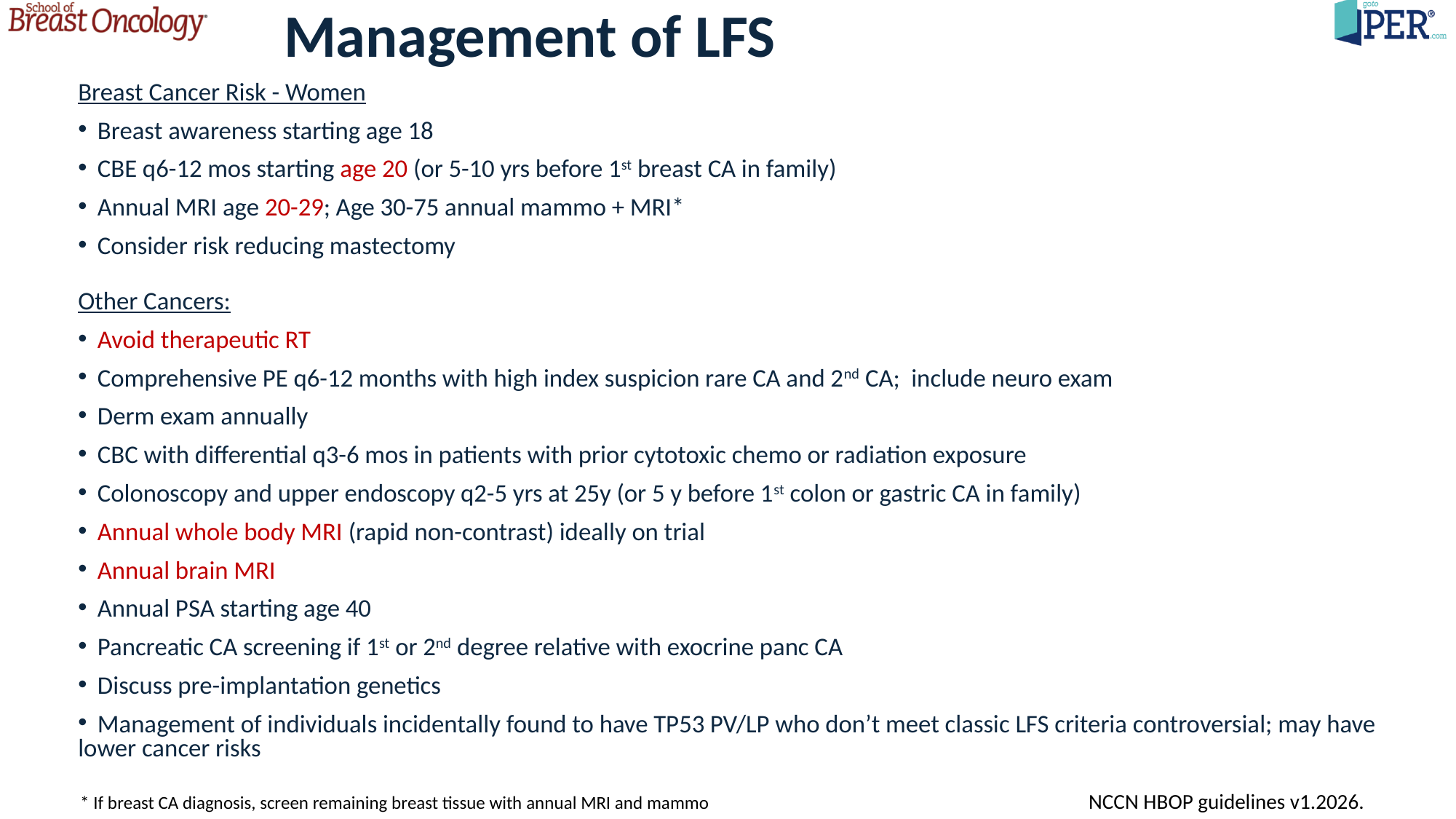

# Management of LFS
Breast Cancer Risk - Women
  Breast awareness starting age 18
  CBE q6-12 mos starting age 20 (or 5-10 yrs before 1st breast CA in family)
  Annual MRI age 20-29; Age 30-75 annual mammo + MRI*
  Consider risk reducing mastectomy
Other Cancers:
  Avoid therapeutic RT
  Comprehensive PE q6-12 months with high index suspicion rare CA and 2nd CA;  include neuro exam
  Derm exam annually
  CBC with differential q3-6 mos in patients with prior cytotoxic chemo or radiation exposure
  Colonoscopy and upper endoscopy q2-5 yrs at 25y (or 5 y before 1st colon or gastric CA in family)
  Annual whole body MRI (rapid non-contrast) ideally on trial
  Annual brain MRI
  Annual PSA starting age 40
  Pancreatic CA screening if 1st or 2nd degree relative with exocrine panc CA
  Discuss pre-implantation genetics
  Management of individuals incidentally found to have TP53 PV/LP who don’t meet classic LFS criteria controversial; may have lower cancer risks
NCCN HBOP guidelines v1.2026.
* If breast CA diagnosis, screen remaining breast tissue with annual MRI and mammo